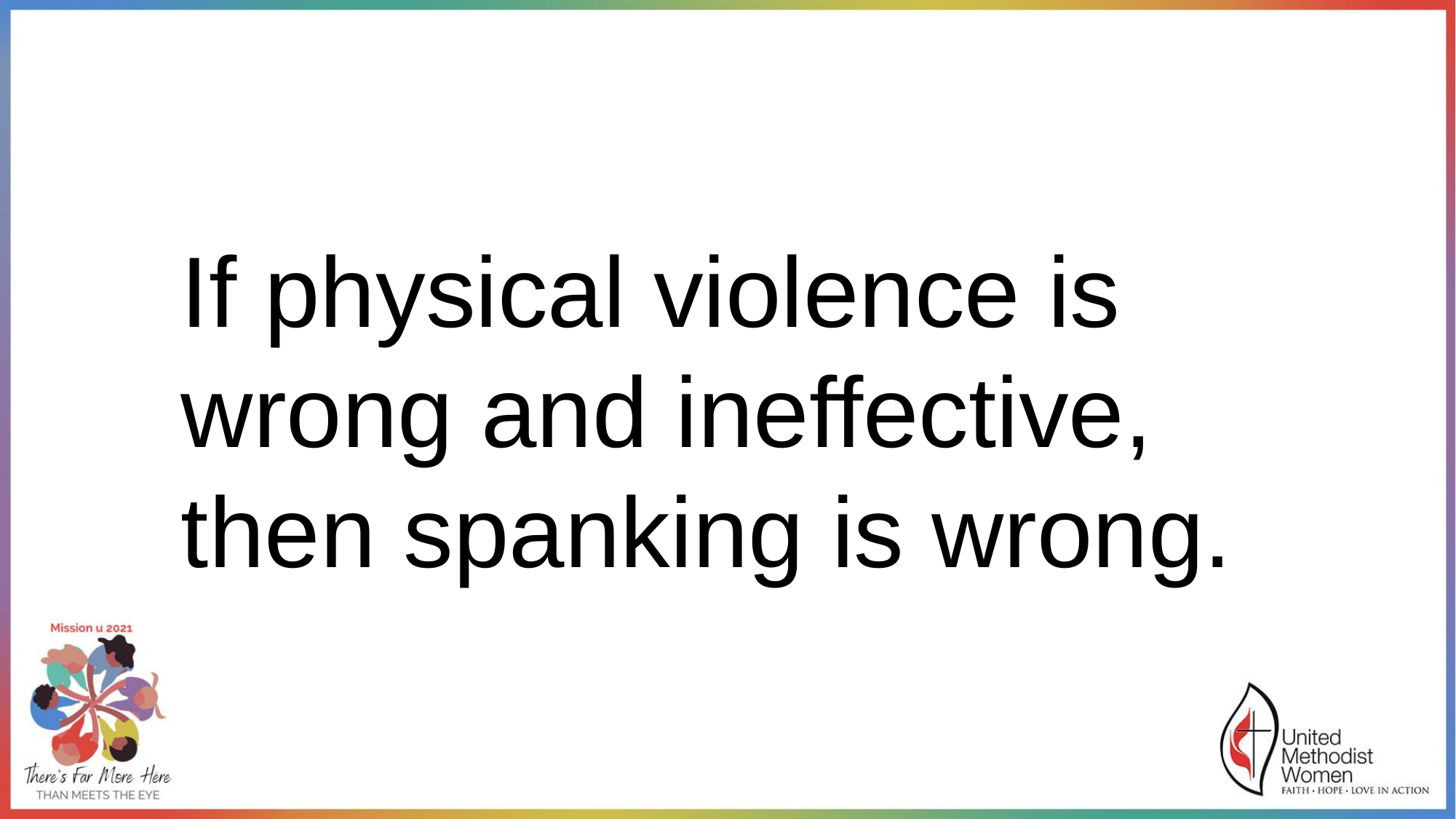

If physical violence is wrong and ineffective, then spanking is wrong.